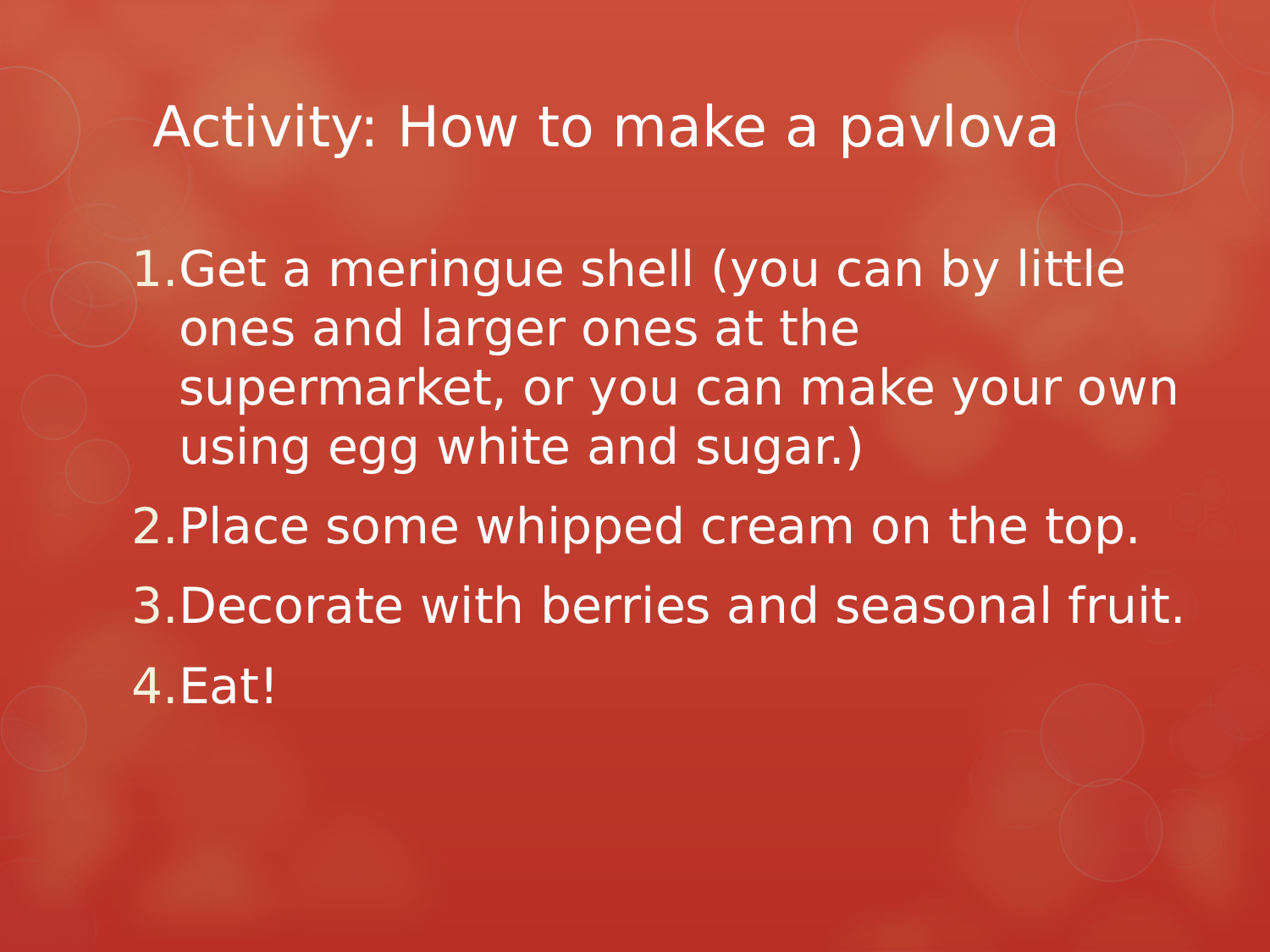

# Activity: How to make a pavlova
Get a meringue shell (you can by little ones and larger ones at the supermarket, or you can make your own using egg white and sugar.)
Place some whipped cream on the top.
Decorate with berries and seasonal fruit.
Eat!